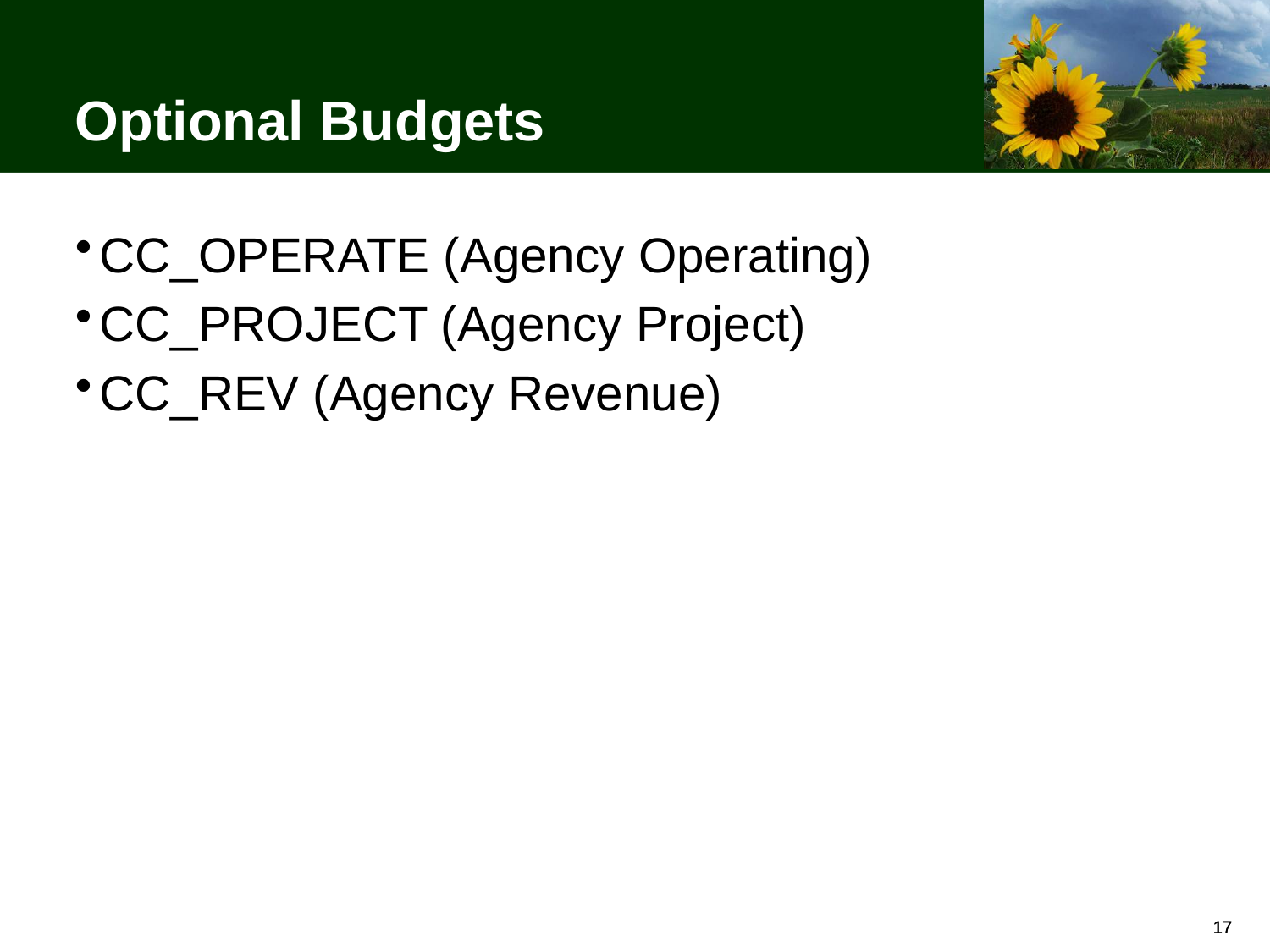

# Optional Budgets
CC_OPERATE (Agency Operating)
CC_PROJECT (Agency Project)
CC_REV (Agency Revenue)